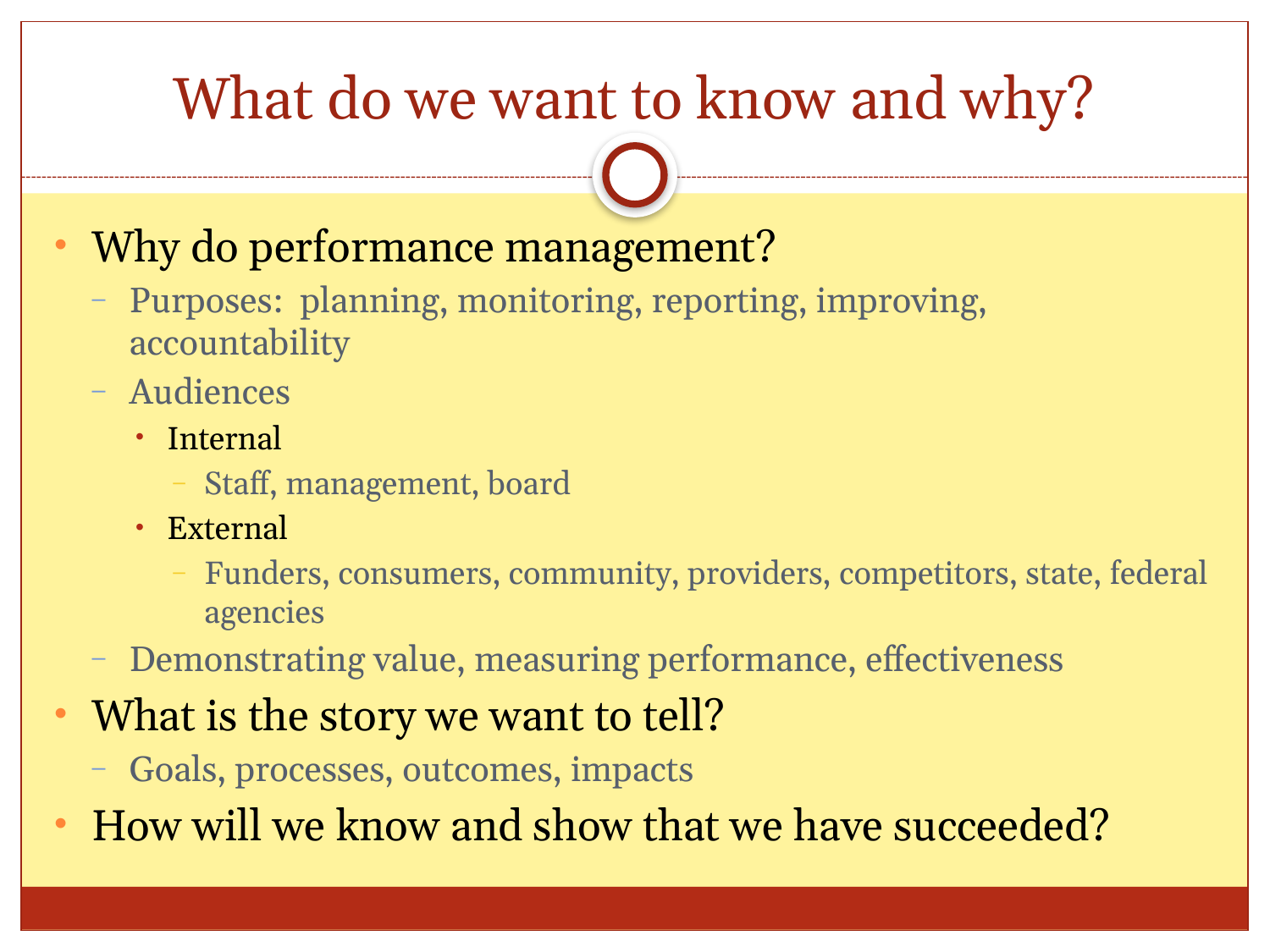

# What do we want to know and why?
Why do performance management?
Purposes:  planning, monitoring, reporting, improving, accountability
Audiences
Internal
Staff, management, board
External
Funders, consumers, community, providers, competitors, state, federal agencies
Demonstrating value, measuring performance, effectiveness
What is the story we want to tell?
Goals, processes, outcomes, impacts
How will we know and show that we have succeeded?